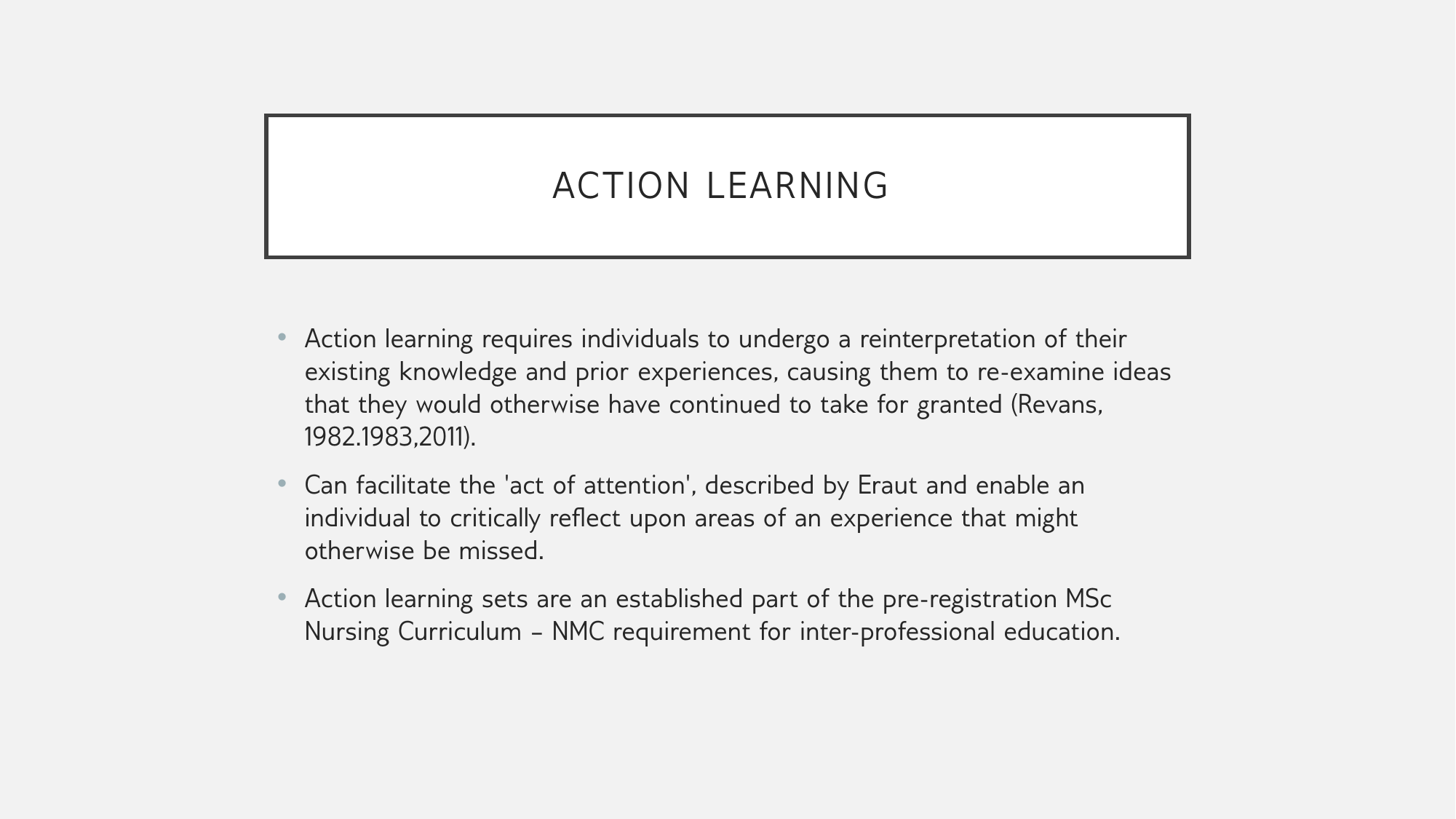

# ACTION LEARNING
Action learning requires individuals to undergo a reinterpretation of their existing knowledge and prior experiences, causing them to re-examine ideas that they would otherwise have continued to take for granted (Revans, 1982.1983,2011).
Can facilitate the 'act of attention', described by Eraut and enable an individual to critically reflect upon areas of an experience that might otherwise be missed.
Action learning sets are an established part of the pre-registration MSc Nursing Curriculum – NMC requirement for inter-professional education.